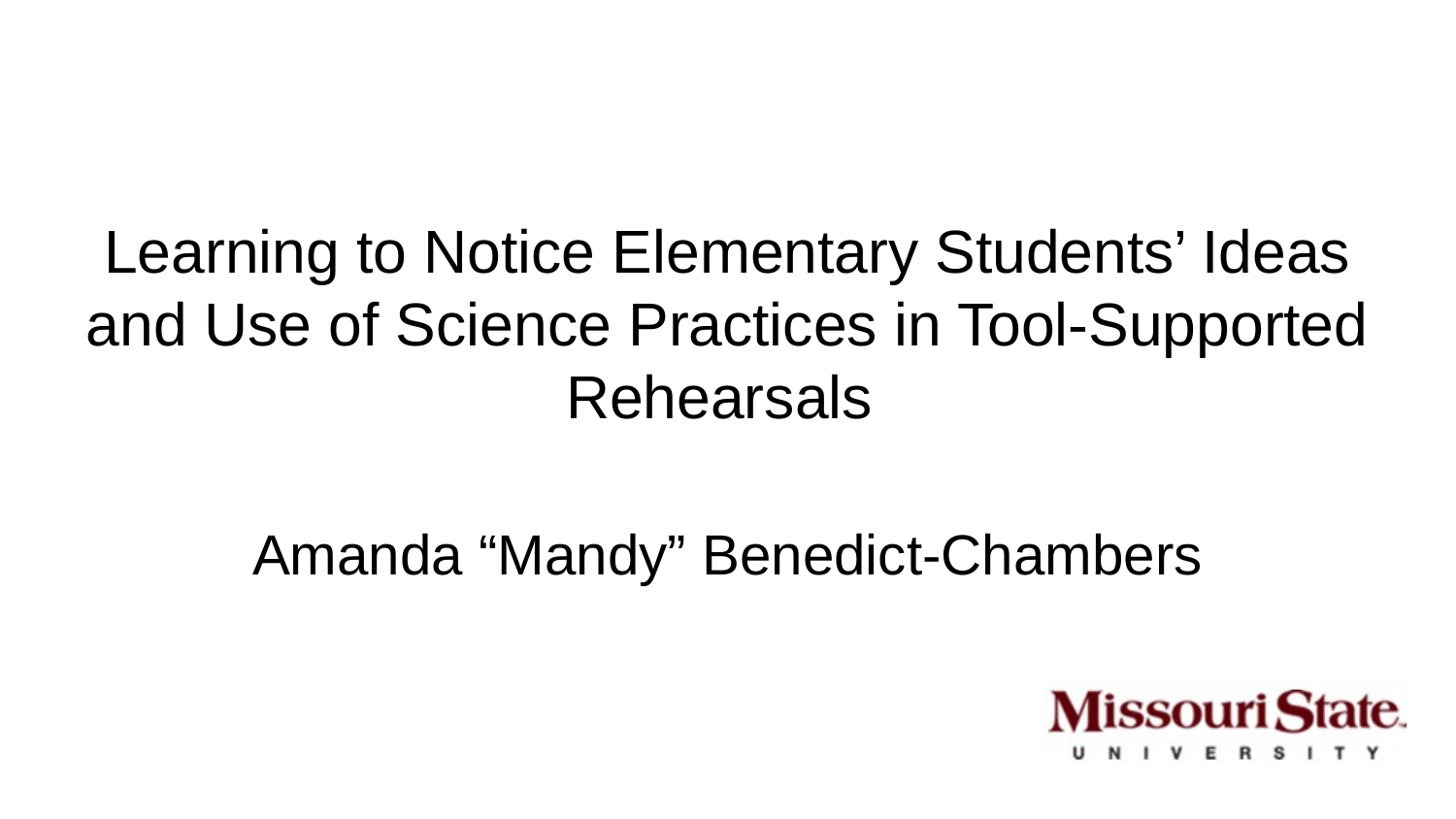

# Learning to Notice Elementary Students’ Ideas and Use of Science Practices in Tool-Supported Rehearsals
Amanda “Mandy” Benedict-Chambers